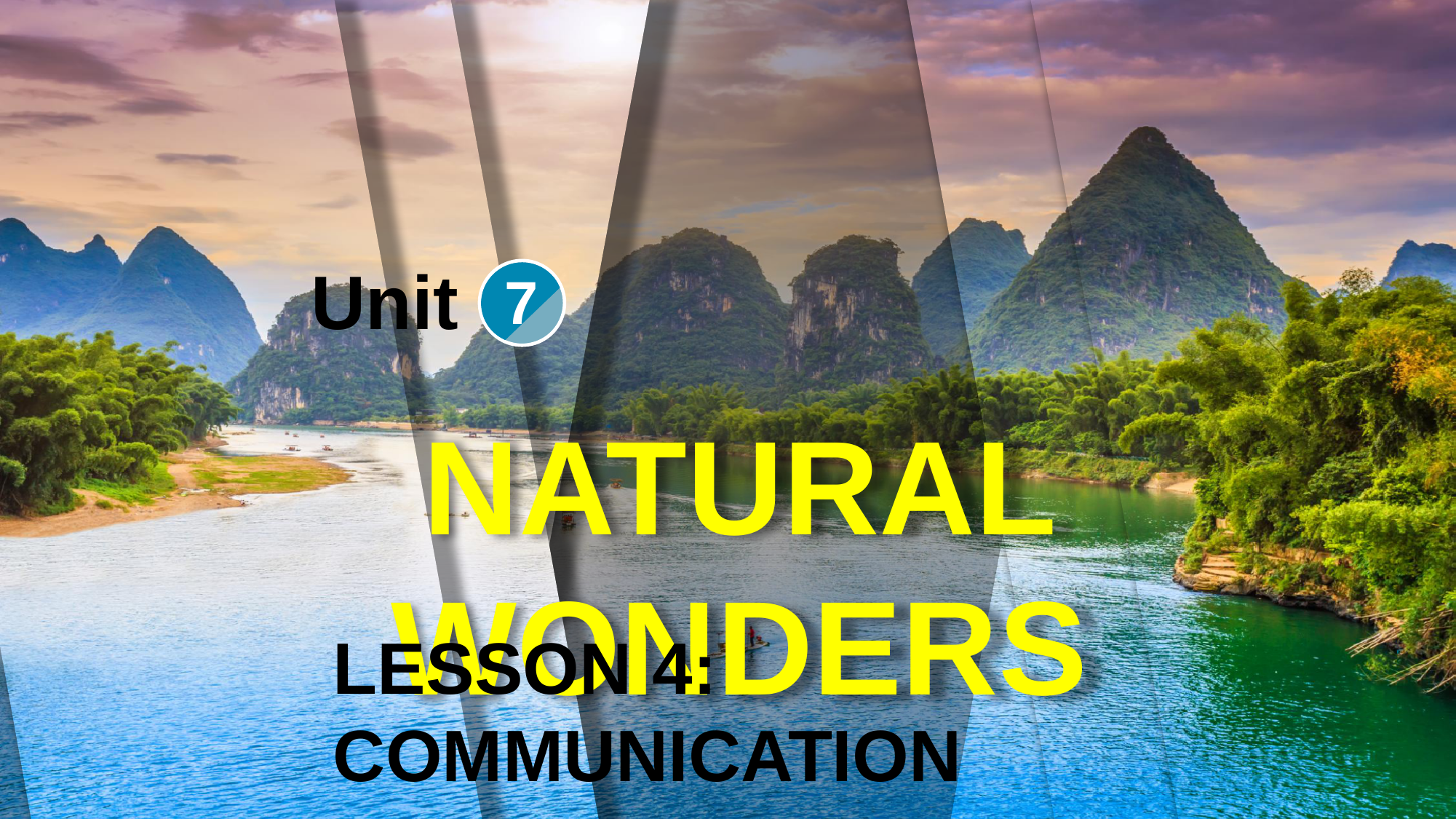

Unit
7

NATURAL WONDERS
LESSON 4: COMMUNICATION